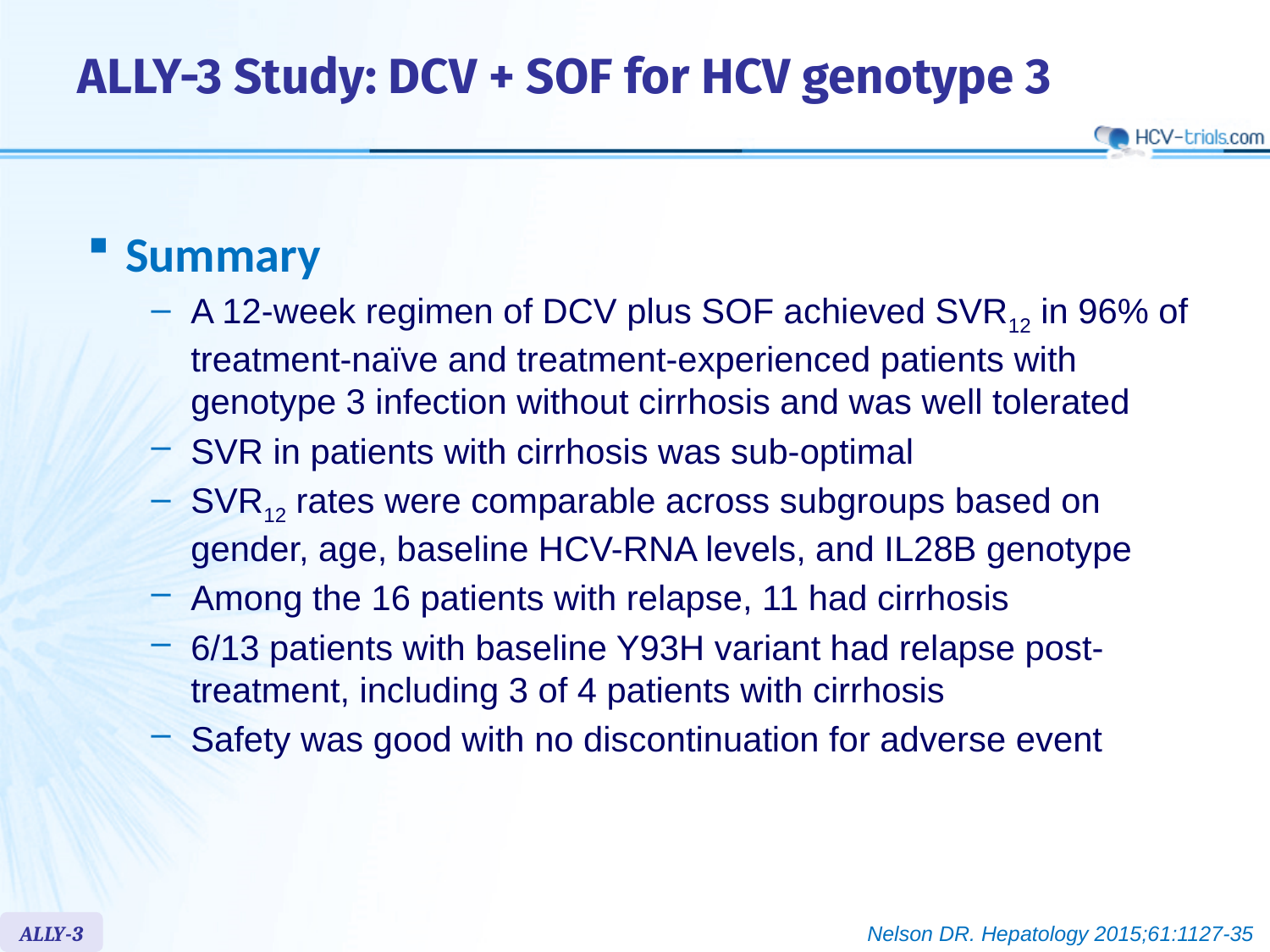

# ALLY-3 Study: DCV + SOF for HCV genotype 3
Summary
A 12-week regimen of DCV plus SOF achieved SVR12 in 96% of treatment-naïve and treatment-experienced patients with genotype 3 infection without cirrhosis and was well tolerated
SVR in patients with cirrhosis was sub-optimal
SVR12 rates were comparable across subgroups based on gender, age, baseline HCV-RNA levels, and IL28B genotype
Among the 16 patients with relapse, 11 had cirrhosis
6/13 patients with baseline Y93H variant had relapse post-treatment, including 3 of 4 patients with cirrhosis
Safety was good with no discontinuation for adverse event

ALLY-3
Nelson DR. Hepatology 2015;61:1127-35